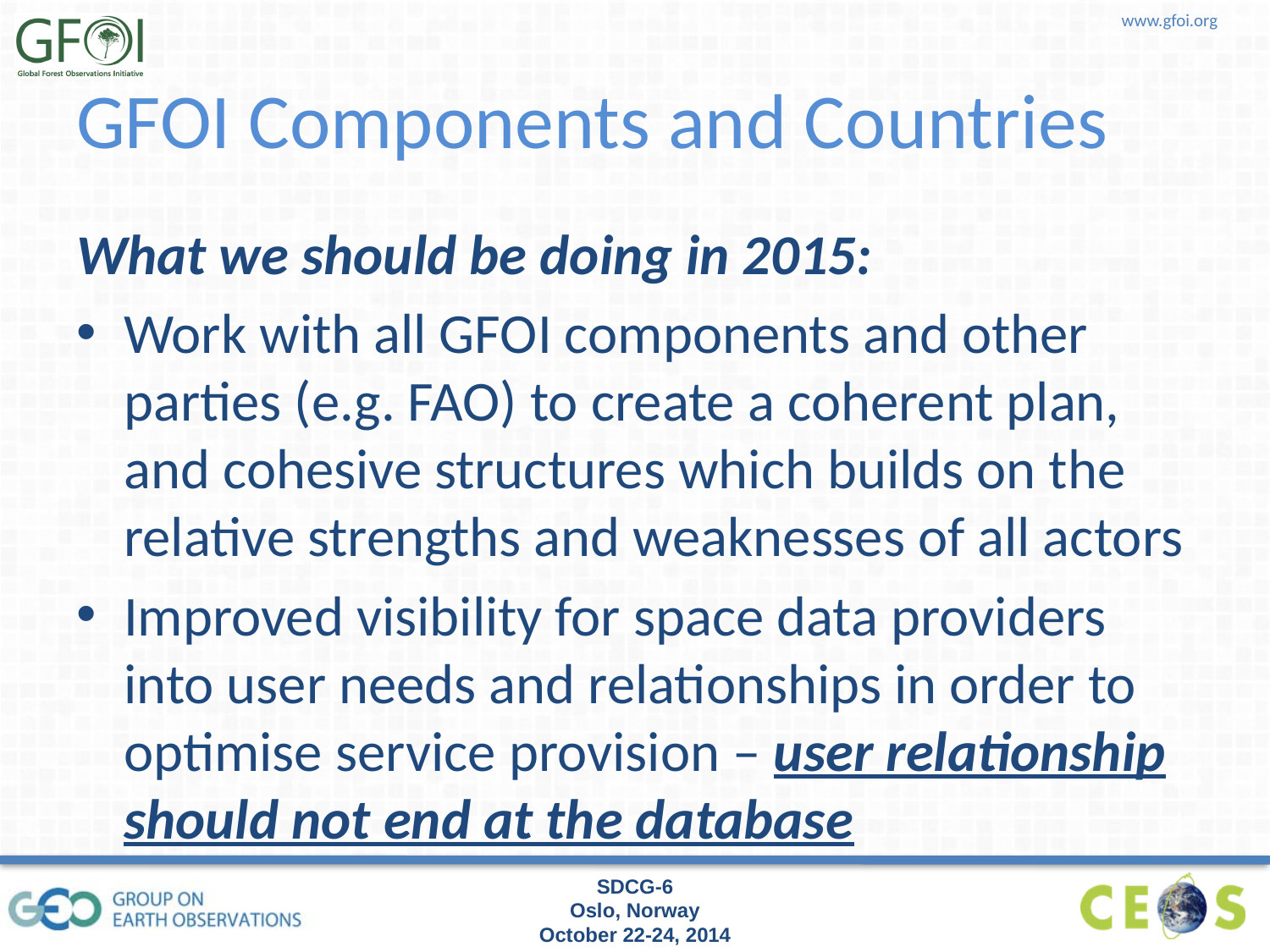

# GFOI Components and Countries
What we should be doing in 2015:
Work with all GFOI components and other parties (e.g. FAO) to create a coherent plan, and cohesive structures which builds on the relative strengths and weaknesses of all actors
Improved visibility for space data providers into user needs and relationships in order to optimise service provision – user relationship should not end at the database